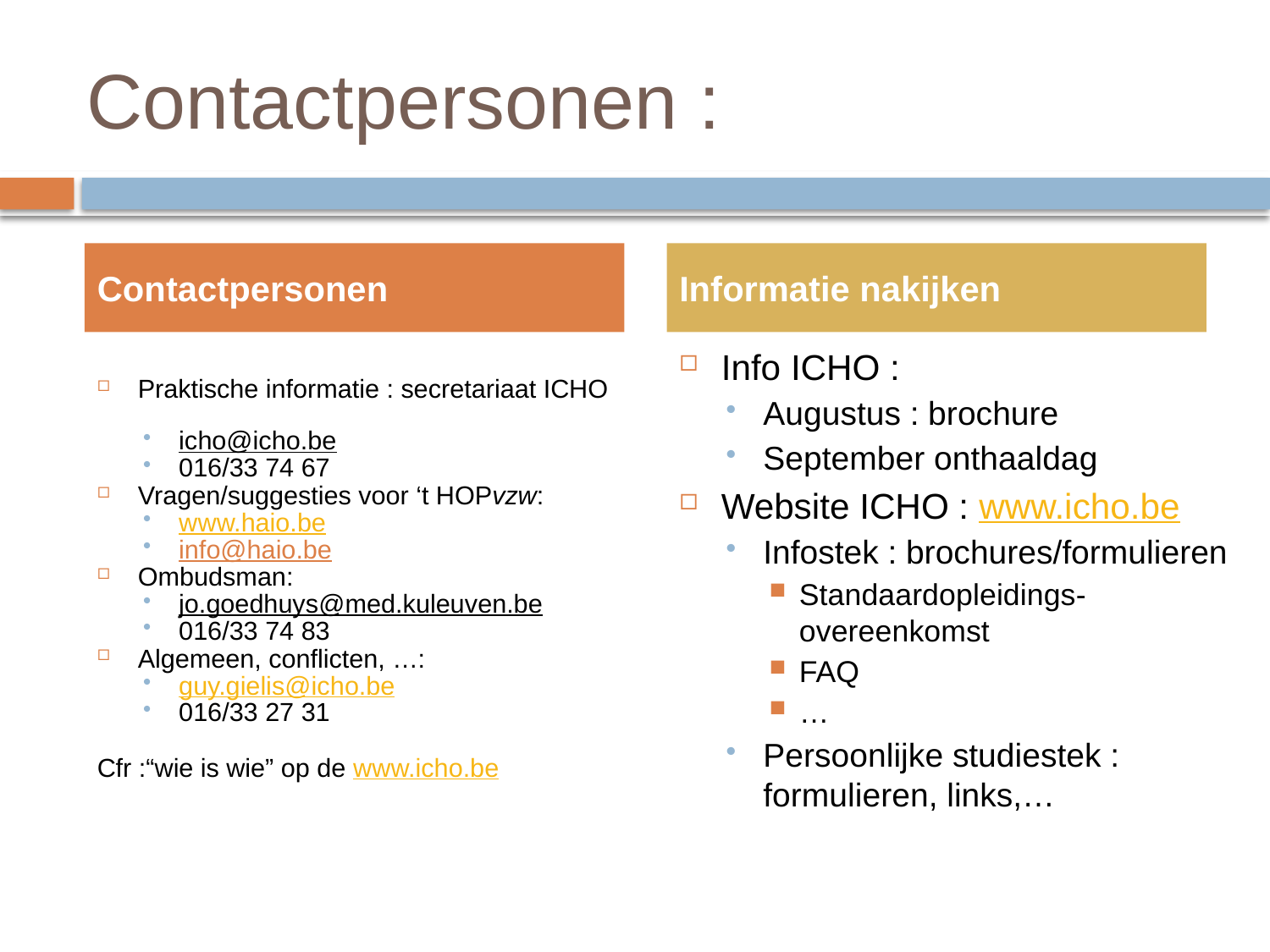

# Contactpersonen :
Contactpersonen
Informatie nakijken

Praktische informatie : secretariaat ICHO
icho@icho.be
016/33 74 67
Vragen/suggesties voor ‘t HOPvzw:
www.haio.be
info@haio.be
Ombudsman:
jo.goedhuys@med.kuleuven.be
016/33 74 83
Algemeen, conflicten, …:
guy.gielis@icho.be
016/33 27 31

Cfr :“wie is wie” op de www.icho.be

Info ICHO :
Augustus : brochure
September onthaaldag
Website ICHO : www.icho.be
Infostek : brochures/formulieren
Standaardopleidings-overeenkomst
FAQ
…
Persoonlijke studiestek : formulieren, links,…